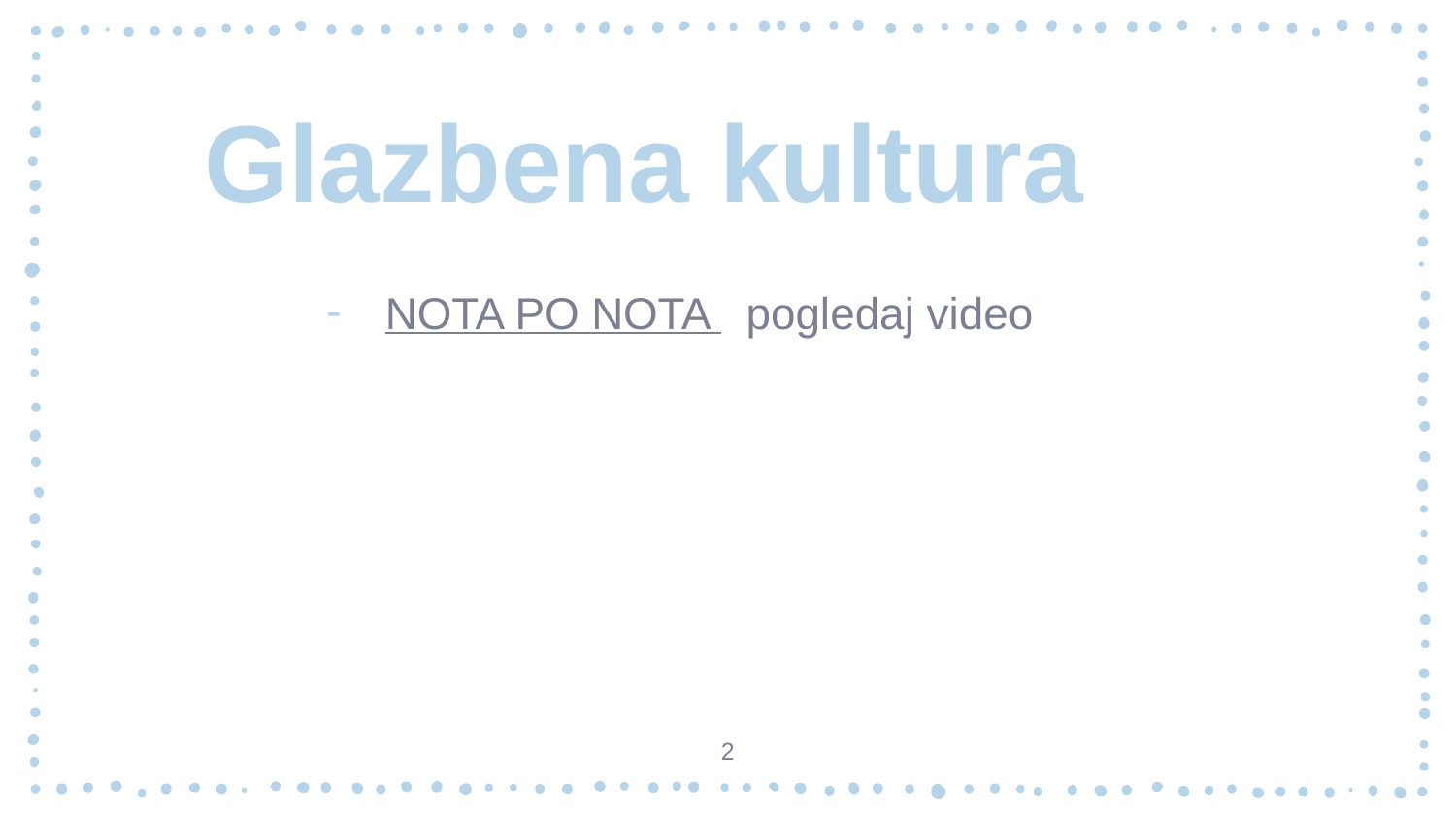

# Glazbena kultura
NOTA PO NOTA   pogledaj video
2